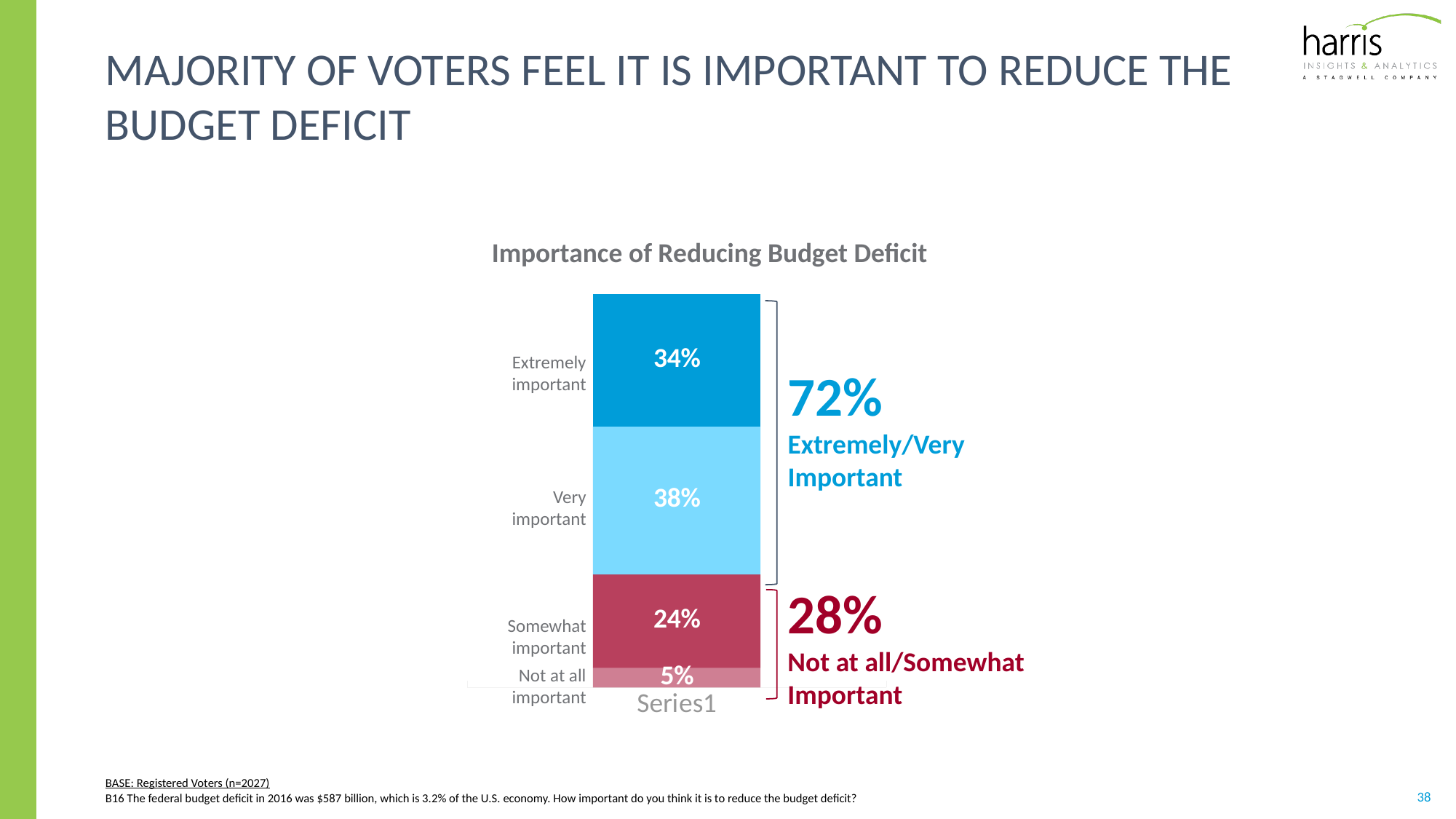

# Majority of Voters feel it is important to reduce the budget deficit
Importance of Reducing Budget Deficit

[unsupported chart]

Extremely important
72%
Extremely/Very
Important
Very important

Somewhat important
28%
Not at all/Somewhat
Important
Not at all important
BASE: Registered Voters (n=2027)
B16 The federal budget deficit in 2016 was $587 billion, which is 3.2% of the U.S. economy. How important do you think it is to reduce the budget deficit?